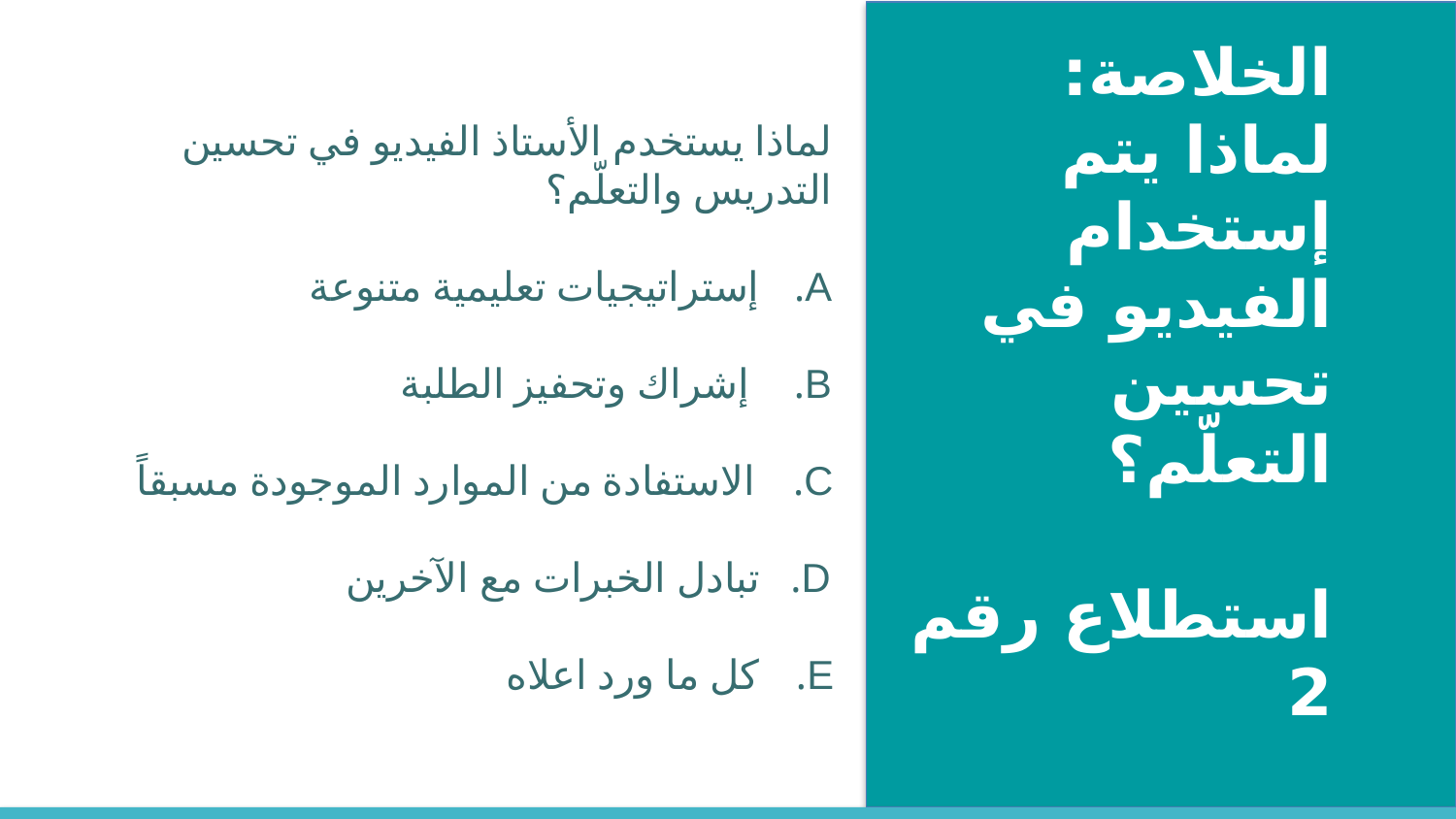

لماذا يستخدم الأستاذ الفيديو في تحسين التدريس والتعلّم؟

إستراتيجيات تعليمية متنوعة

 إشراك وتحفيز الطلبة

الاستفادة من الموارد الموجودة مسبقاً

تبادل الخبرات مع الآخرين

كل ما ورد اعلاه
الخلاصة: لماذا يتم  إستخدام الفيديو في تحسين التعلّم؟

استطلاع رقم 2